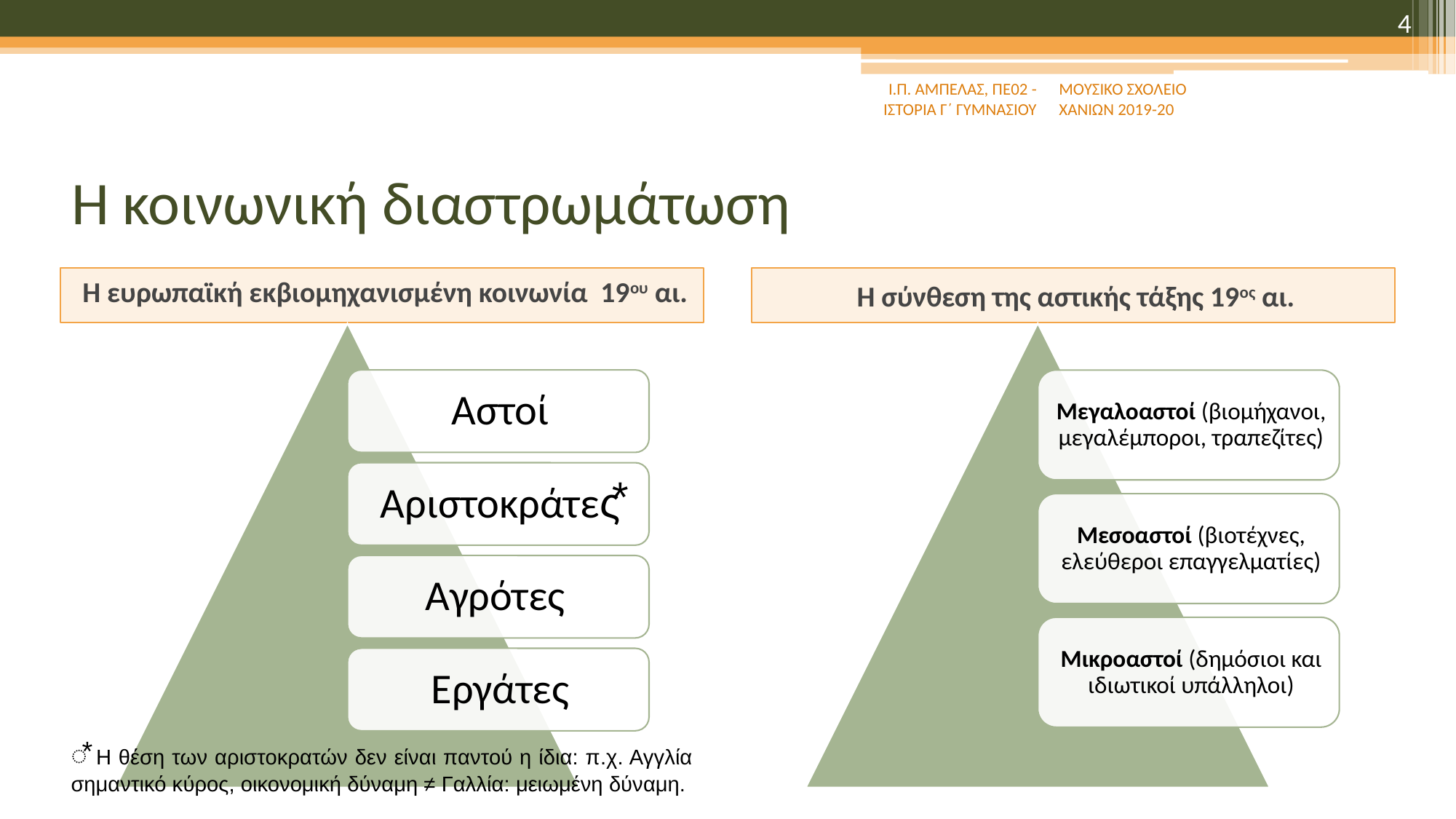

4
Ι.Π. ΑΜΠΕΛΑΣ, ΠΕ02 - ΙΣΤΟΡΙΑ Γ΄ ΓΥΜΝΑΣΙΟΥ
ΜΟΥΣΙΚΟ ΣΧΟΛΕΙΟ ΧΑΝΙΩΝ 2019-20
# Η κοινωνική διαστρωμάτωση
Η ευρωπαϊκή εκβιομηχανισμένη κοινωνία  19ου αι.
Η σύνθεση της αστικής τάξης 19ος αι.
Αστοί
Αριστοκράτες⃰
Αγρότες
Εργάτες
Μεγαλοαστοί (βιομήχανοι, μεγαλέμποροι, τραπεζίτες)
Μεσοαστοί (βιοτέχνες, ελεύθεροι επαγγελματίες)
Μικροαστοί (δημόσιοι και ιδιωτικοί υπάλληλοι)
⃰ Η θέση των αριστοκρατών δεν είναι παντού η ίδια: π.χ. Αγγλία σημαντικό κύρος, οικονομική δύναμη ≠ Γαλλία: μειωμένη δύναμη.